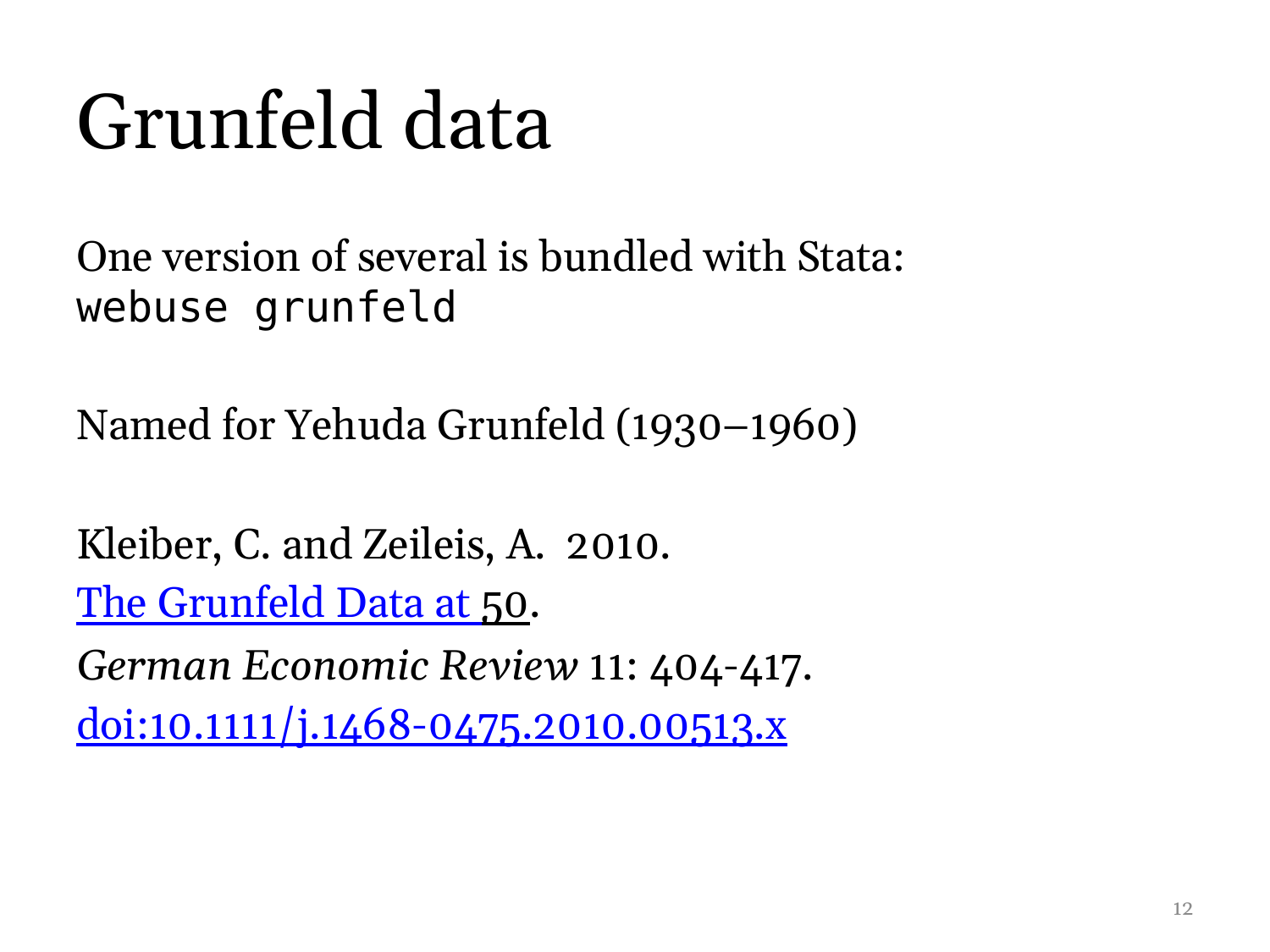

# Grunfeld data
One version of several is bundled with Stata:                webuse grunfeld

Named for Yehuda Grunfeld (1930–1960)

Kleiber, C. and Zeileis, A.  2010.
The Grunfeld Data at 50.
German Economic Review 11: 404-417.
doi:10.1111/j.1468-0475.2010.00513.x
12